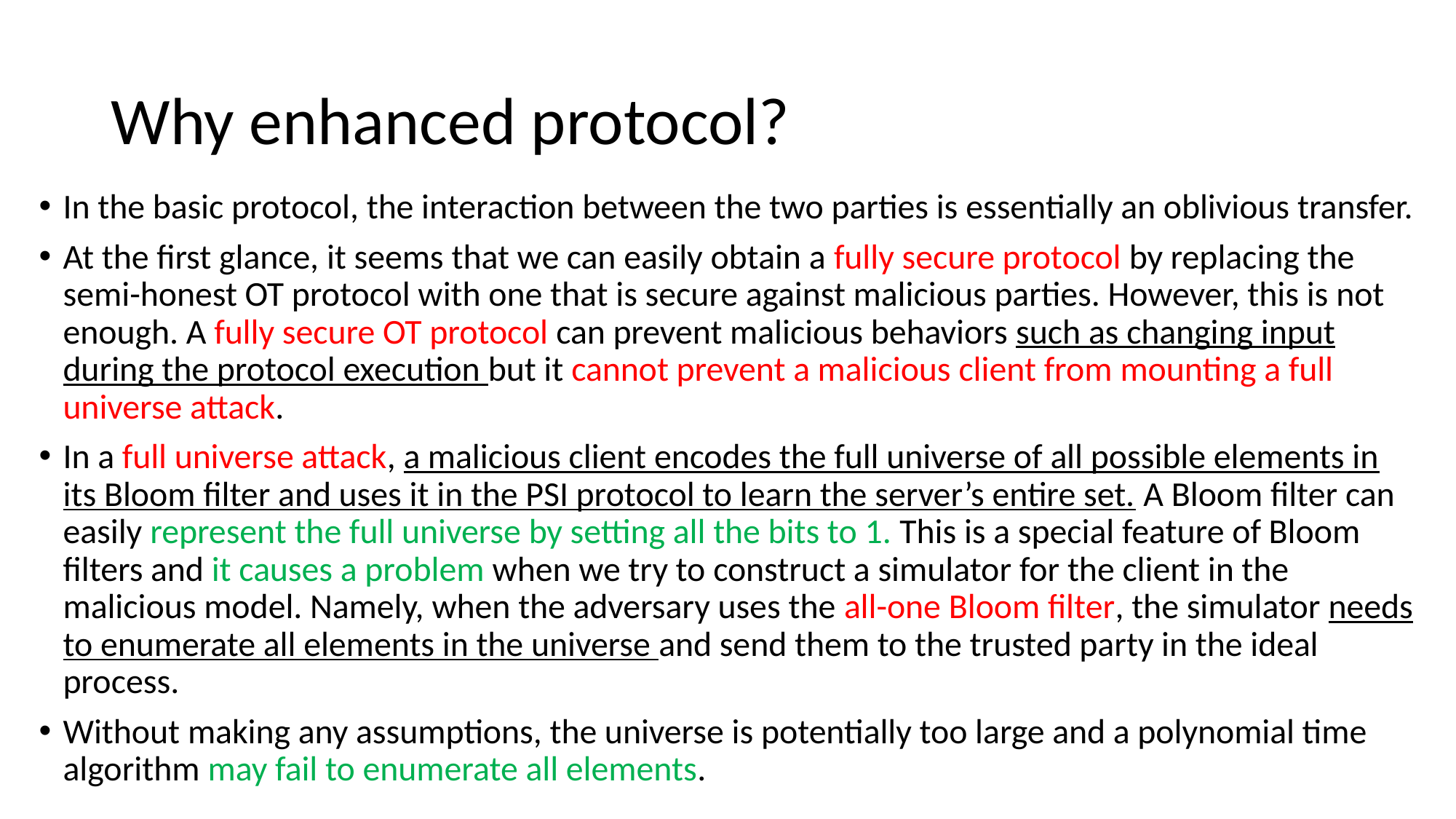

# Why enhanced protocol?
In the basic protocol, the interaction between the two parties is essentially an oblivious transfer.
At the first glance, it seems that we can easily obtain a fully secure protocol by replacing the semi-honest OT protocol with one that is secure against malicious parties. However, this is not enough. A fully secure OT protocol can prevent malicious behaviors such as changing input during the protocol execution but it cannot prevent a malicious client from mounting a full universe attack.
In a full universe attack, a malicious client encodes the full universe of all possible elements in its Bloom filter and uses it in the PSI protocol to learn the server’s entire set. A Bloom filter can easily represent the full universe by setting all the bits to 1. This is a special feature of Bloom filters and it causes a problem when we try to construct a simulator for the client in the malicious model. Namely, when the adversary uses the all-one Bloom filter, the simulator needs to enumerate all elements in the universe and send them to the trusted party in the ideal process.
Without making any assumptions, the universe is potentially too large and a polynomial time algorithm may fail to enumerate all elements.